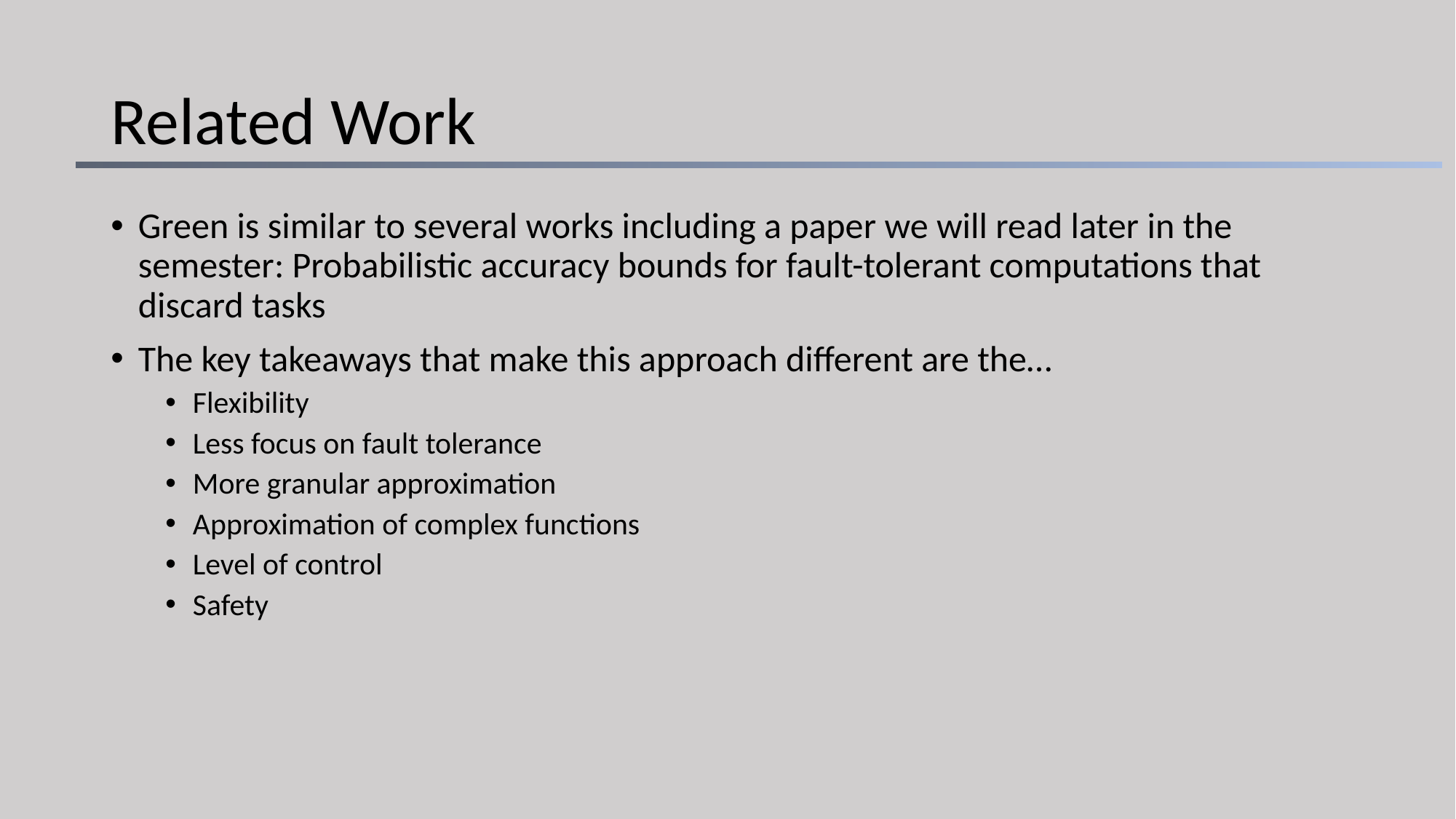

# Related Work

Green is similar to several works including a paper we will read later in the semester: Probabilistic accuracy bounds for fault-tolerant computations that discard tasks
The key takeaways that make this approach different are the…
Flexibility
Less focus on fault tolerance
More granular approximation
Approximation of complex functions
Level of control
Safety